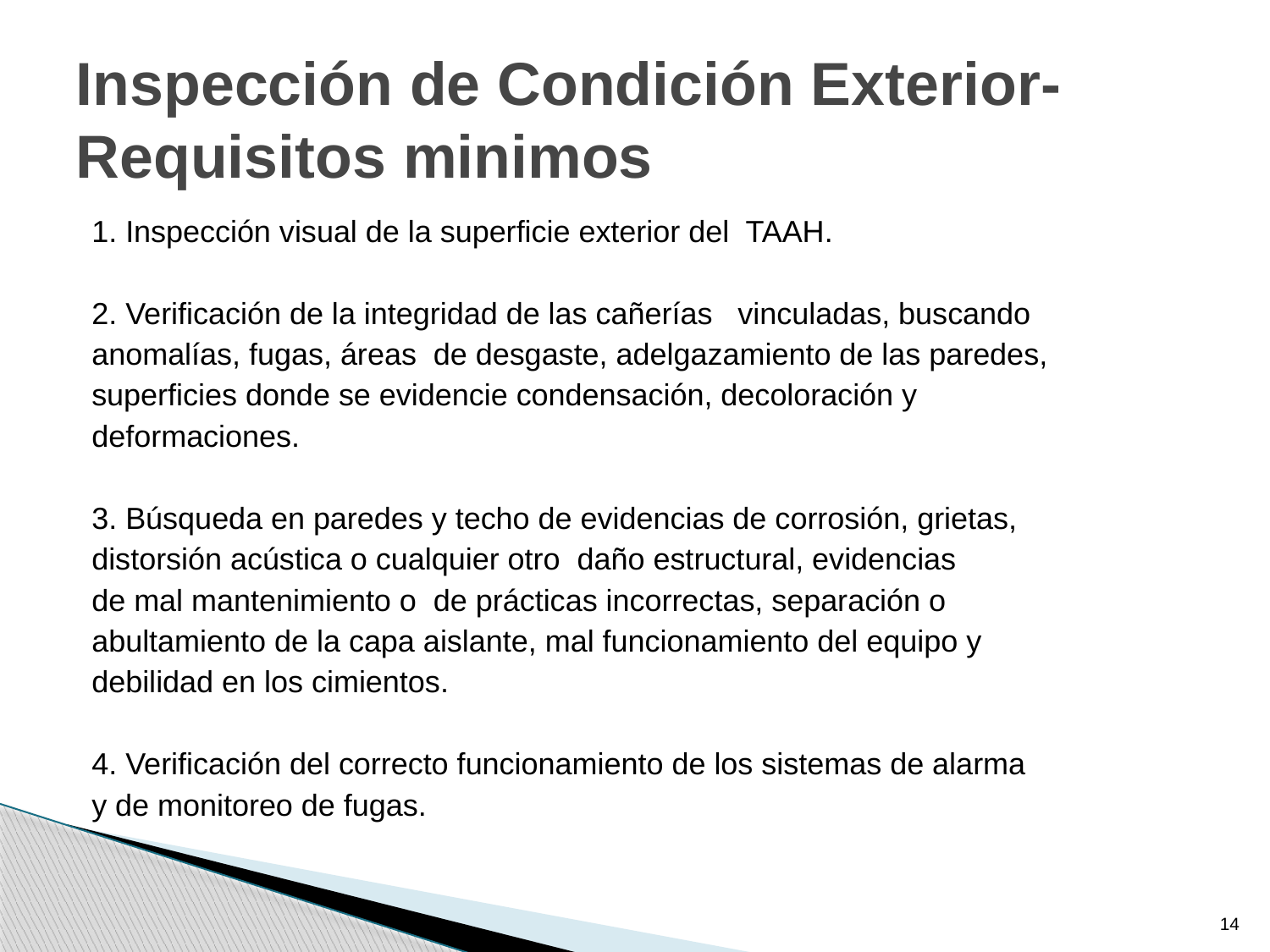

# Inspección de Condición Exterior-Requisitos minimos
1. Inspección visual de la superficie exterior del  TAAH.

2. Verificación de la integridad de las cañerías   vinculadas, buscando
anomalías, fugas, áreas  de desgaste, adelgazamiento de las paredes,
superficies donde se evidencie condensación, decoloración y
deformaciones.

3. Búsqueda en paredes y techo de evidencias de corrosión, grietas,
distorsión acústica o cualquier otro  daño estructural, evidencias
de mal mantenimiento o  de prácticas incorrectas, separación o
abultamiento de la capa aislante, mal funcionamiento del equipo y
debilidad en los cimientos.

4. Verificación del correcto funcionamiento de los sistemas de alarma
y de monitoreo de fugas.
14